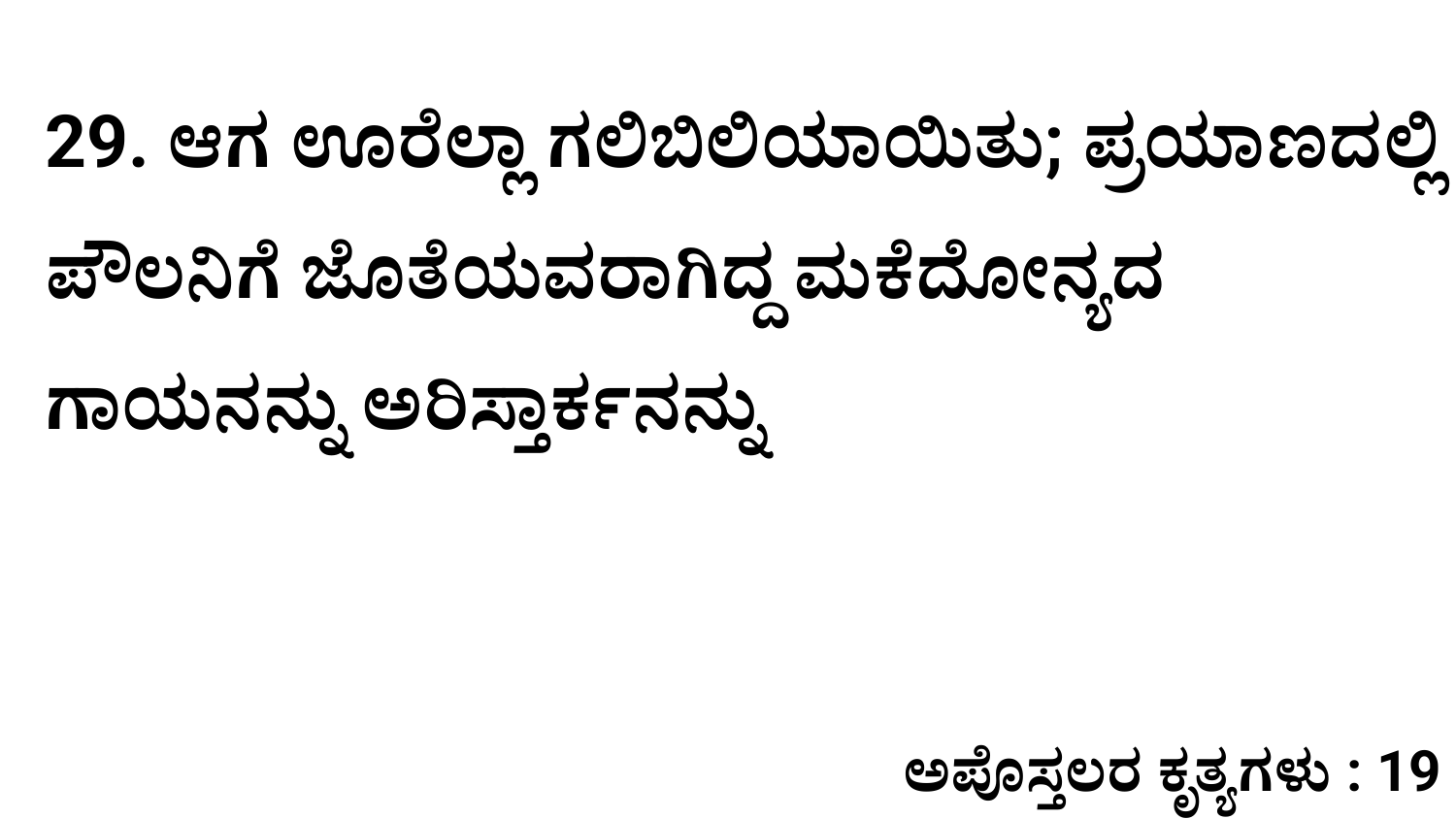

29. ಆಗ ಊರೆಲ್ಲಾ ಗಲಿಬಿಲಿಯಾಯಿತು; ಪ್ರಯಾಣದಲ್ಲಿ ಪೌಲನಿಗೆ ಜೊತೆಯವರಾಗಿದ್ದ ಮಕೆದೋನ್ಯದ ಗಾಯನನ್ನು ಅರಿಸ್ತಾರ್ಕನನ್ನು
ಅಪೊಸ್ತಲರ ಕೃತ್ಯಗಳು : 19